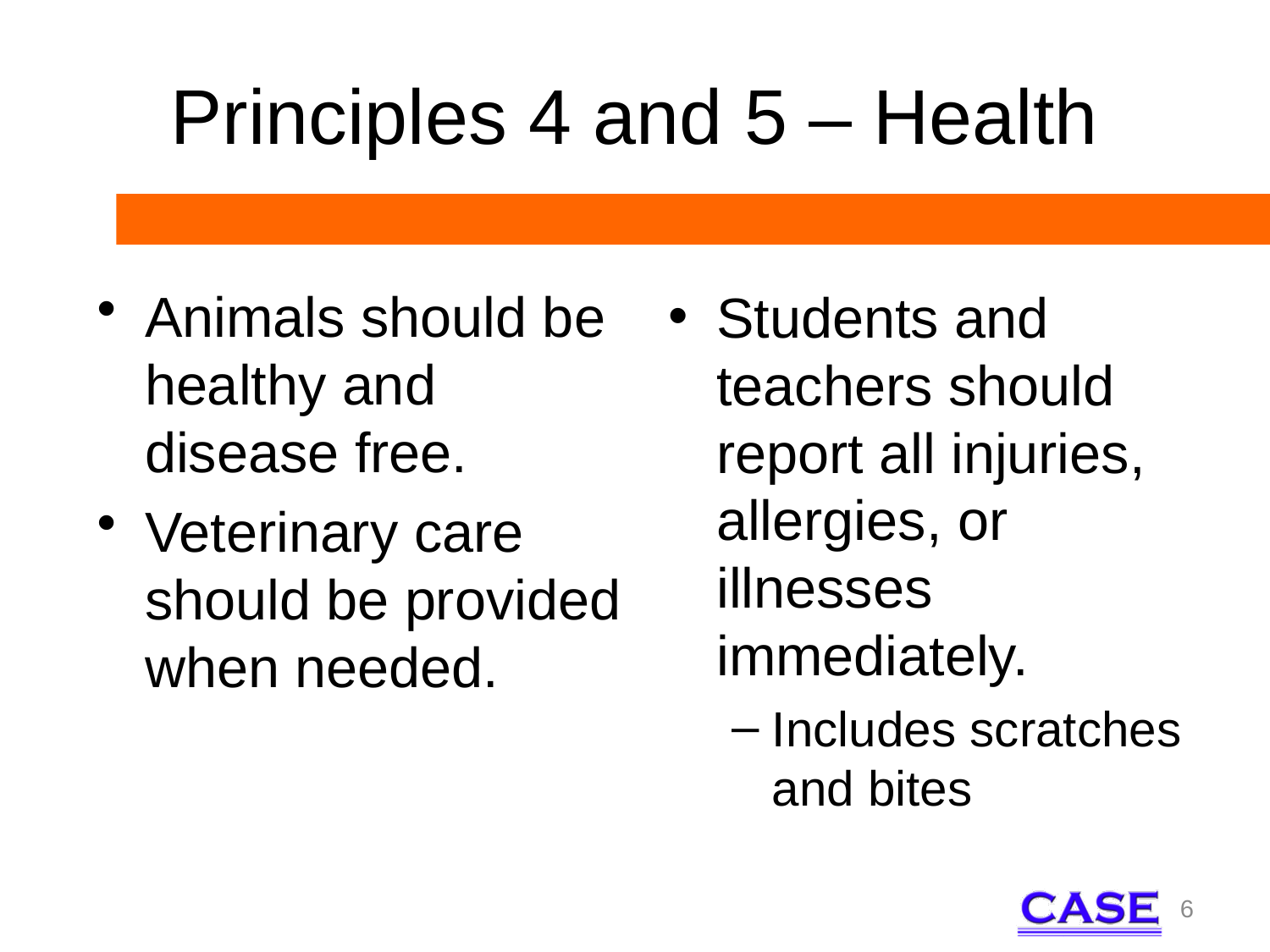

# Principles 4 and 5 – Health
Animals should be healthy and disease free.
Veterinary care should be provided when needed.
Students and teachers should report all injuries, allergies, or illnesses immediately.
Includes scratches and bites
6